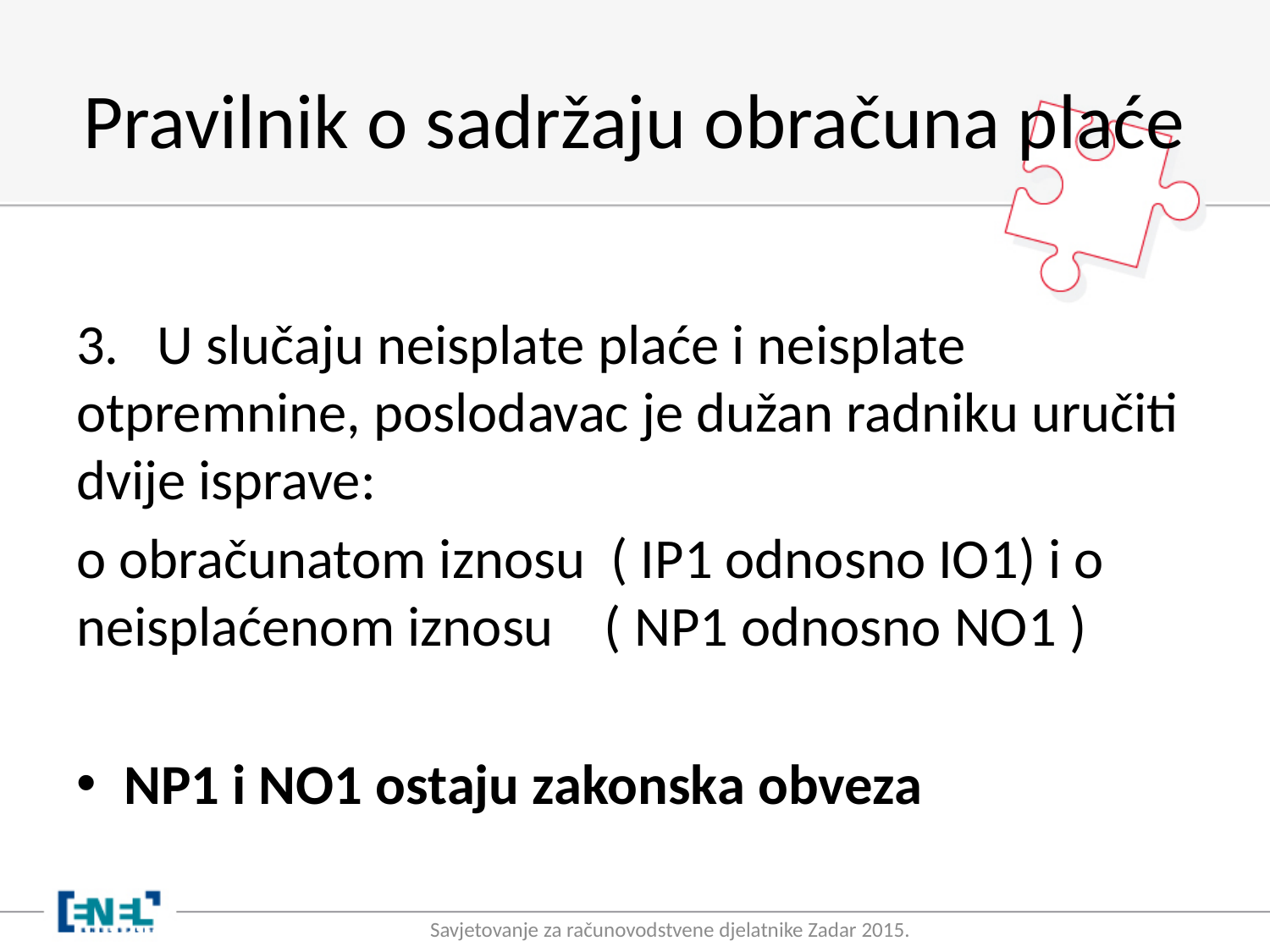

# Pravilnik o sadržaju obračuna plaće

3.   U slučaju neisplate plaće i neisplate otpremnine, poslodavac je dužan radniku uručiti dvije isprave:
o obračunatom iznosu  ( IP1 odnosno IO1) i o neisplaćenom iznosu    ( NP1 odnosno NO1 )

NP1 i NO1 ostaju zakonska obveza